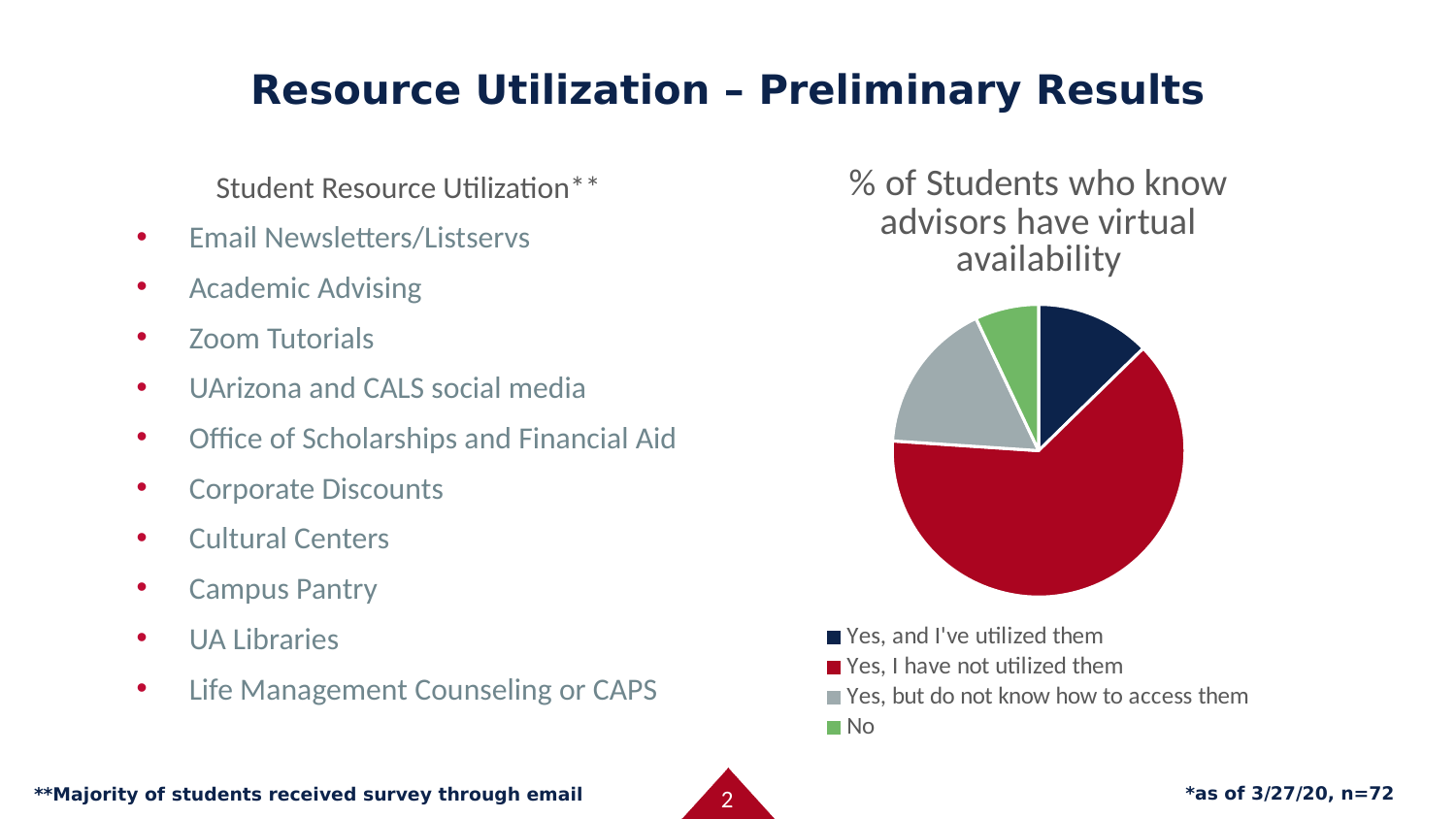

# Resource Utilization – Preliminary Results

### Chart: % of Students who know advisors have virtual availability

| Category | % Response |
|---|---|
| Yes, and I've utilized them | 0.1268 |
| Yes, I have not utilized them | 0.6338 |
| Yes, but do not know how to access them | 0.169 |
| No | 0.0704 |
Student Resource Utilization**
Email Newsletters/Listservs
Academic Advising
Zoom Tutorials
UArizona and CALS social media
Office of Scholarships and Financial Aid
Corporate Discounts
Cultural Centers
Campus Pantry
UA Libraries
Life Management Counseling or CAPS

*as of 3/27/20, n=72
**Majority of students received survey through email
2